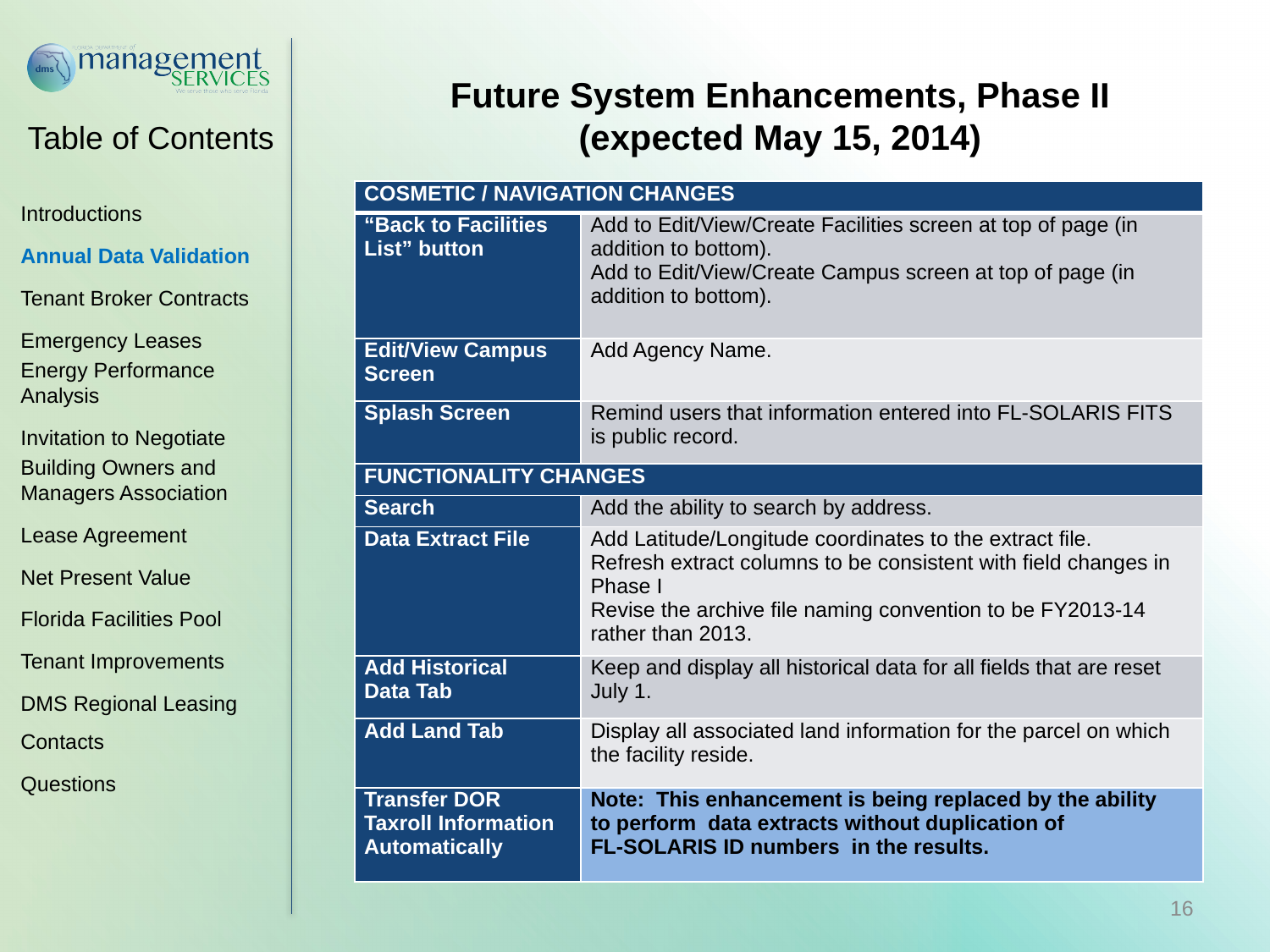

Future System Enhancements, Phase II
(expected May 15, 2014)
Introductions
Annual Data Validation
Tenant Broker Contracts
Emergency Leases
Energy Performance Analysis
Invitation to Negotiate
Building Owners and       Managers Association
Lease Agreement
Net Present Value
Florida Facilities Pool
Tenant Improvements
DMS Regional Leasing Contacts
Questions

| COSMETIC / NAVIGATION CHANGES |  |
| --- | --- |
| “Back to Facilities List” button | Add to Edit/View/Create Facilities screen at top of page (in addition to bottom). Add to Edit/View/Create Campus screen at top of page (in addition to bottom). |
| Edit/View Campus Screen | Add Agency Name. |
| Splash Screen | Remind users that information entered into FL-SOLARIS FITS is public record. |
| FUNCTIONALITY CHANGES |  |
| Search | Add the ability to search by address. |
| Data Extract File | Add Latitude/Longitude coordinates to the extract file. Refresh extract columns to be consistent with field changes in Phase I Revise the archive file naming convention to be FY2013-14 rather than 2013. |
| Add Historical Data Tab | Keep and display all historical data for all fields that are reset July 1. |
| Add Land Tab | Display all associated land information for the parcel on which the facility reside. |
| Transfer DOR Taxroll Information Automatically | Note: This enhancement is being replaced by the ability to perform data extracts without duplication of FL-SOLARIS ID numbers in the results. |

16